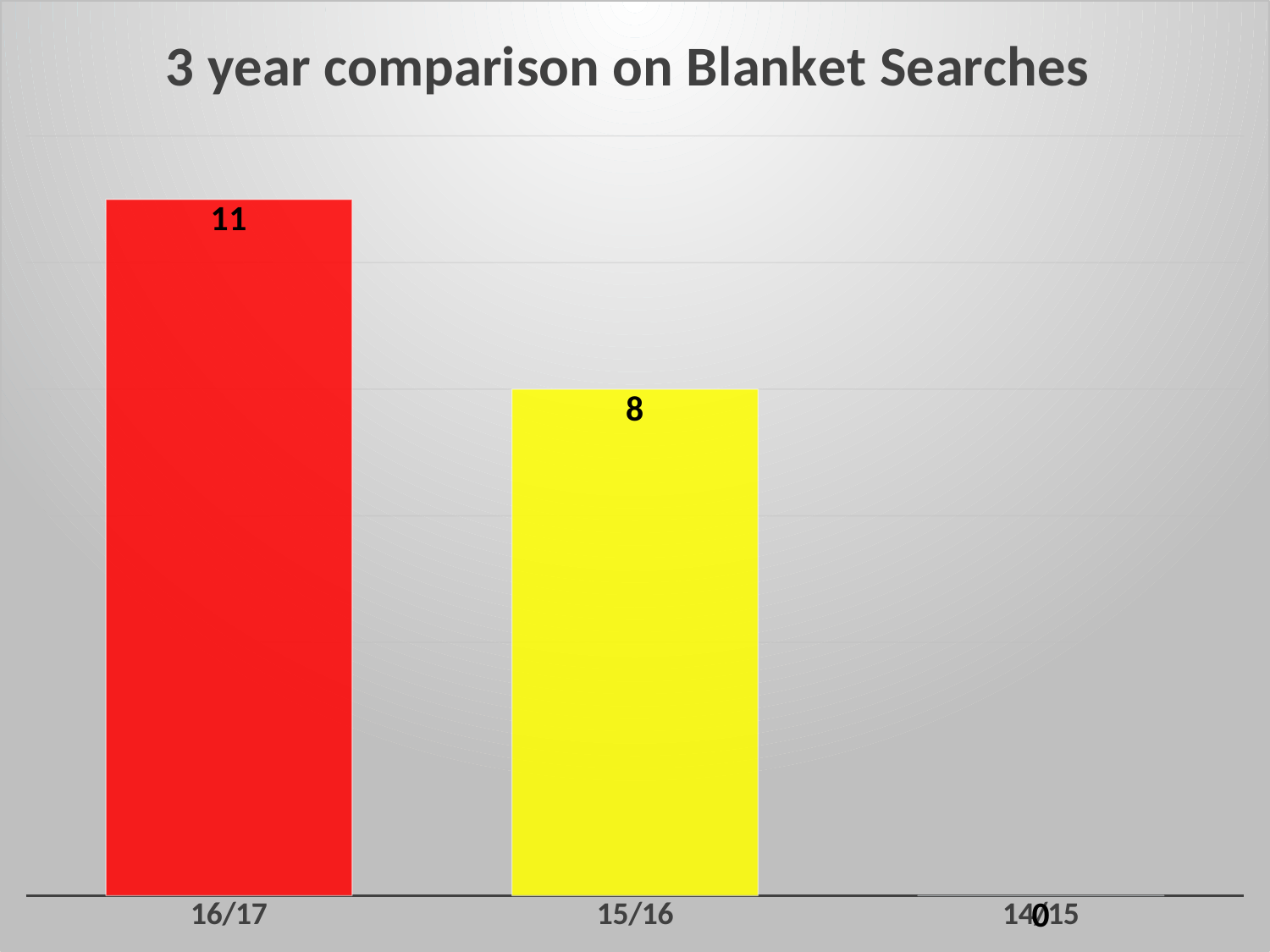

### Chart: 3 year comparison on Blanket Searches

| Category |  |
|---|---|
| 16/17 | 11.0 |
| 15/16 | 8.0 |
| 14/15 | 0.0 |
#